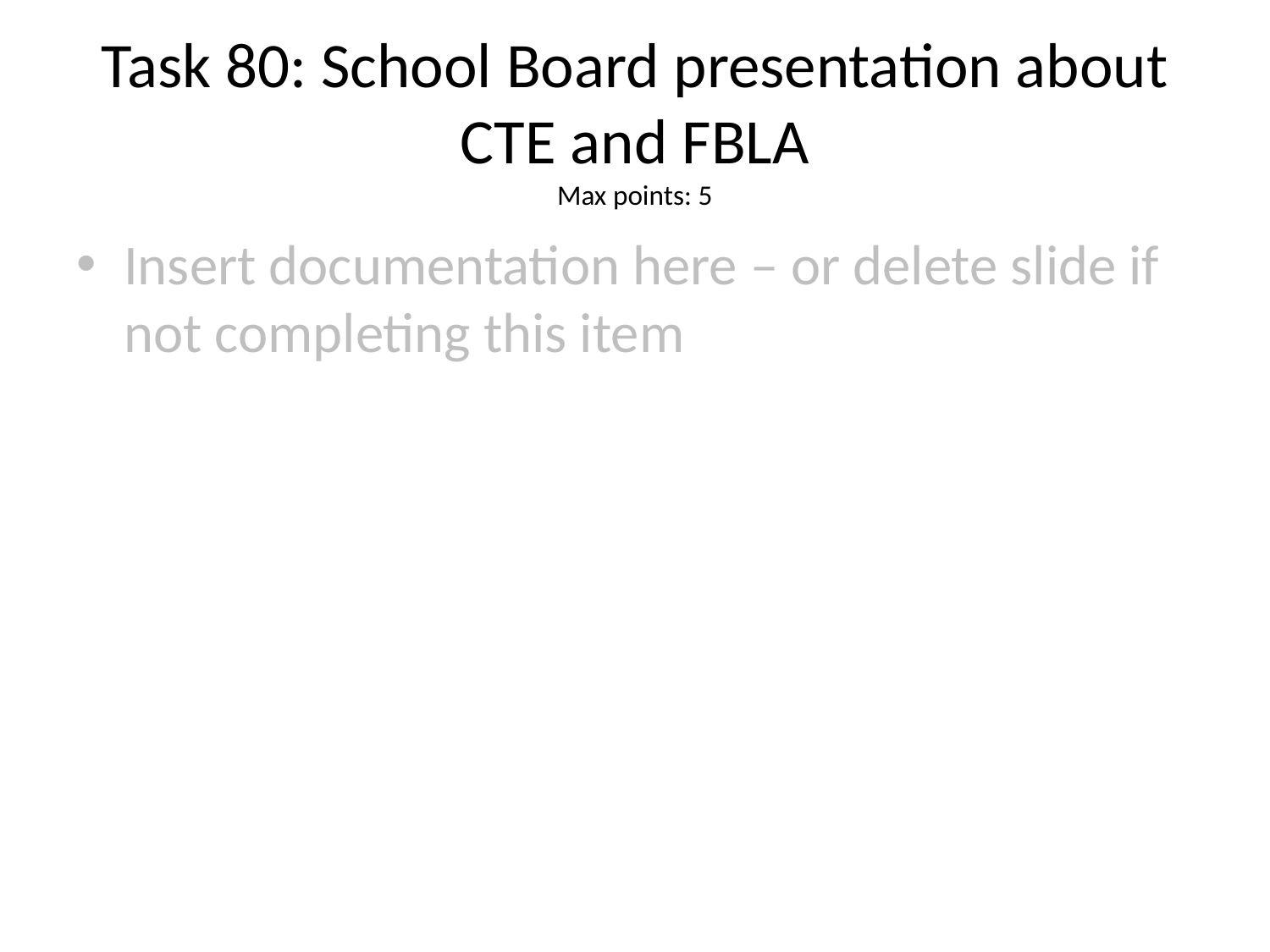

# Task 80: School Board presentation about CTE and FBLA
Max points: 5
Insert documentation here – or delete slide if not completing this item